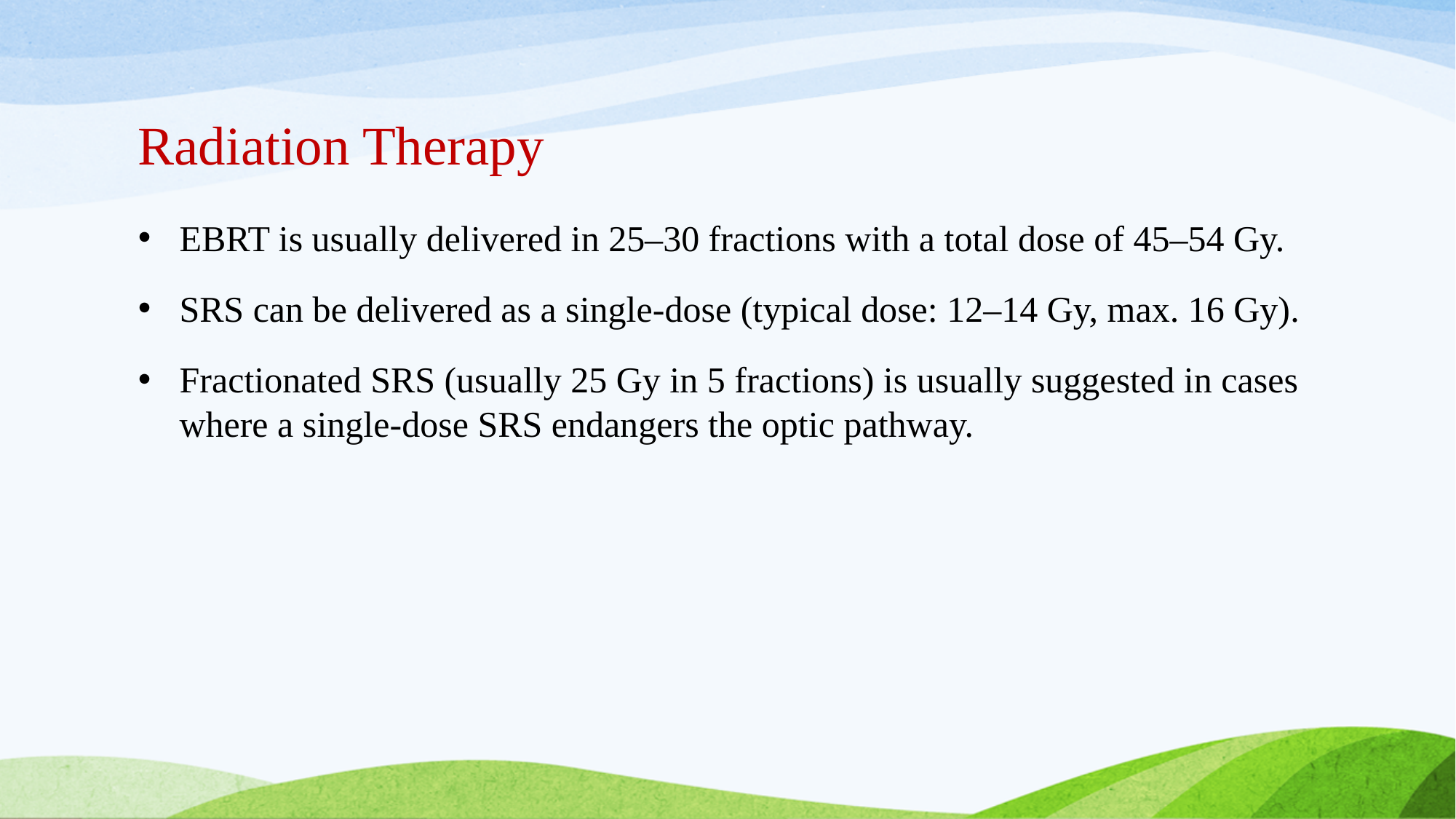

# Radiation Therapy
EBRT is usually delivered in 25–30 fractions with a total dose of 45–54 Gy.
SRS can be delivered as a single-dose (typical dose: 12–14 Gy, max. 16 Gy).
Fractionated SRS (usually 25 Gy in 5 fractions) is usually suggested in cases where a single-dose SRS endangers the optic pathway.